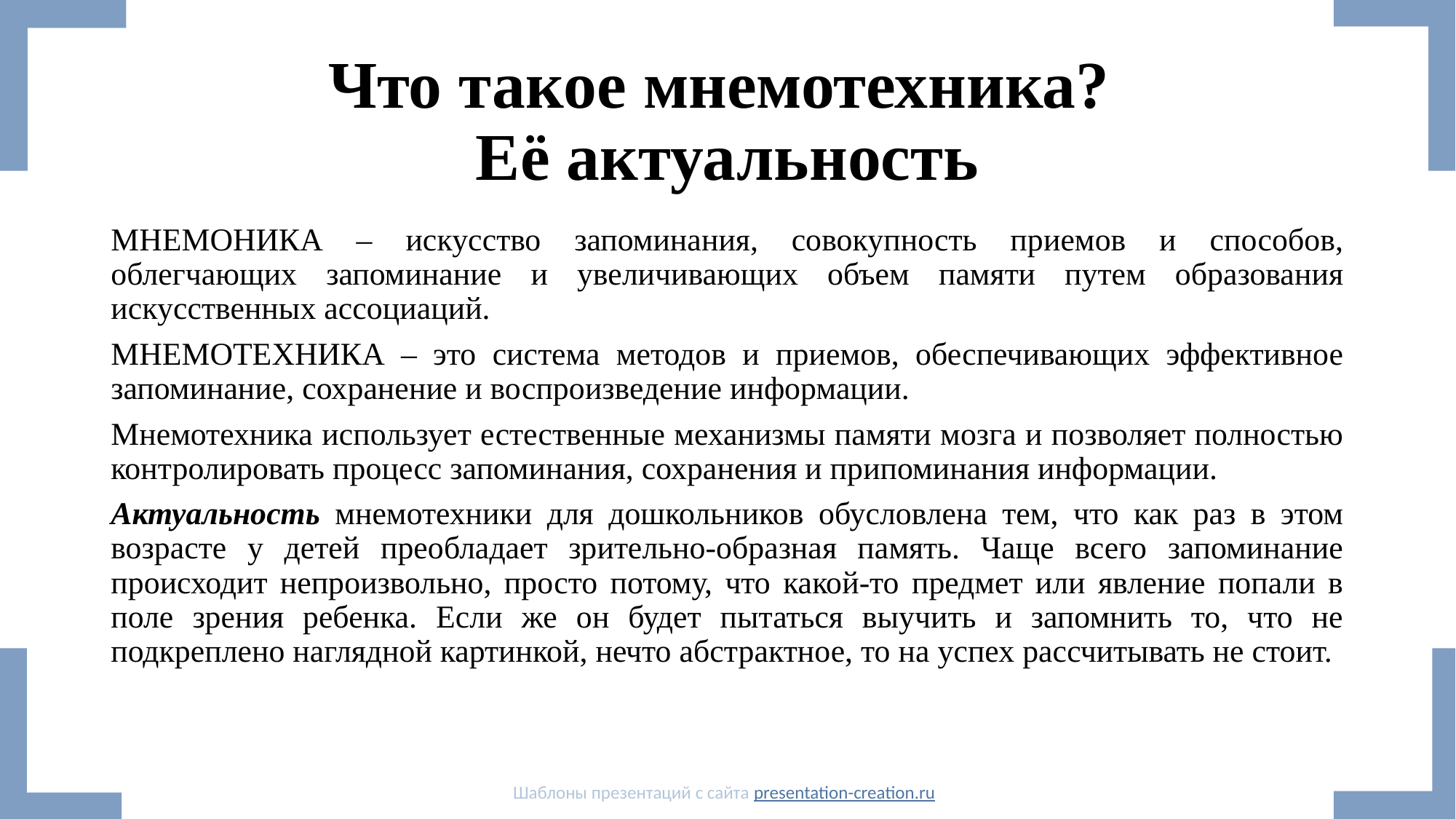

# Что такое мнемотехника? Её актуальность
МНЕМОНИКА – искусство запоминания, совокупность приемов и способов, облегчающих запоминание и увеличивающих объем памяти путем образования искусственных ассоциаций.
МНЕМОТЕХНИКА – это система методов и приемов, обеспечивающих эффективное запоминание, сохранение и воспроизведение информации.
Мнемотехника использует естественные механизмы памяти мозга и позволяет полностью контролировать процесс запоминания, сохранения и припоминания информации.
Актуальность мнемотехники для дошкольников обусловлена тем, что как раз в этом возрасте у детей преобладает зрительно-образная память. Чаще всего запоминание происходит непроизвольно, просто потому, что какой-то предмет или явление попали в поле зрения ребенка. Если же он будет пытаться выучить и запомнить то, что не подкреплено наглядной картинкой, нечто абстрактное, то на успех рассчитывать не стоит.

Шаблоны презентаций с сайта presentation-creation.ru